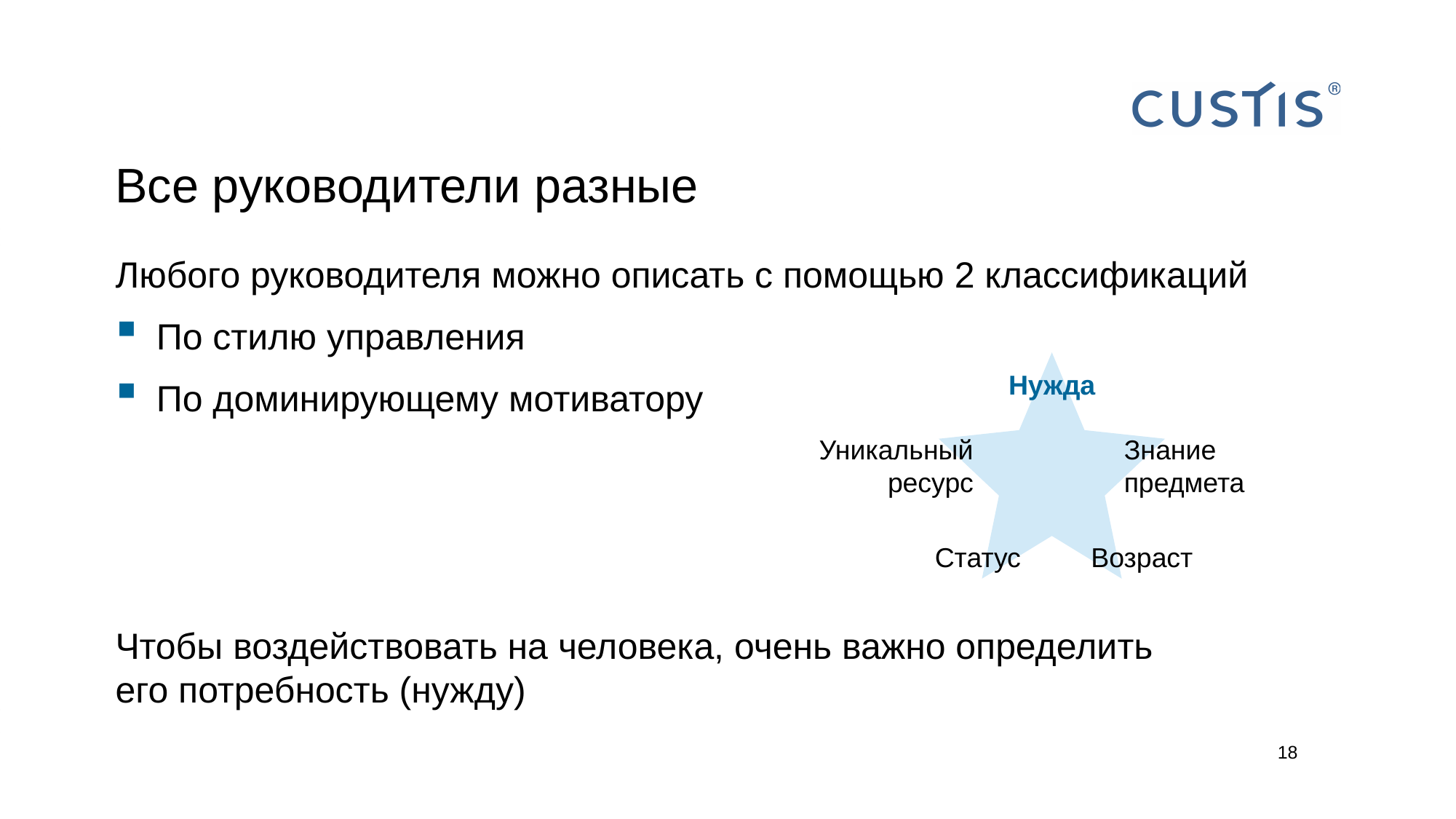

# Все руководители разные
Любого руководителя можно описать с помощью 2 классификаций
По стилю управления
По доминирующему мотиватору

Чтобы воздействовать на человека, очень важно определить
его потребность (нужду)

Нужда
Уникальный ресурс
Знание предмета
Статус
Возраст
18